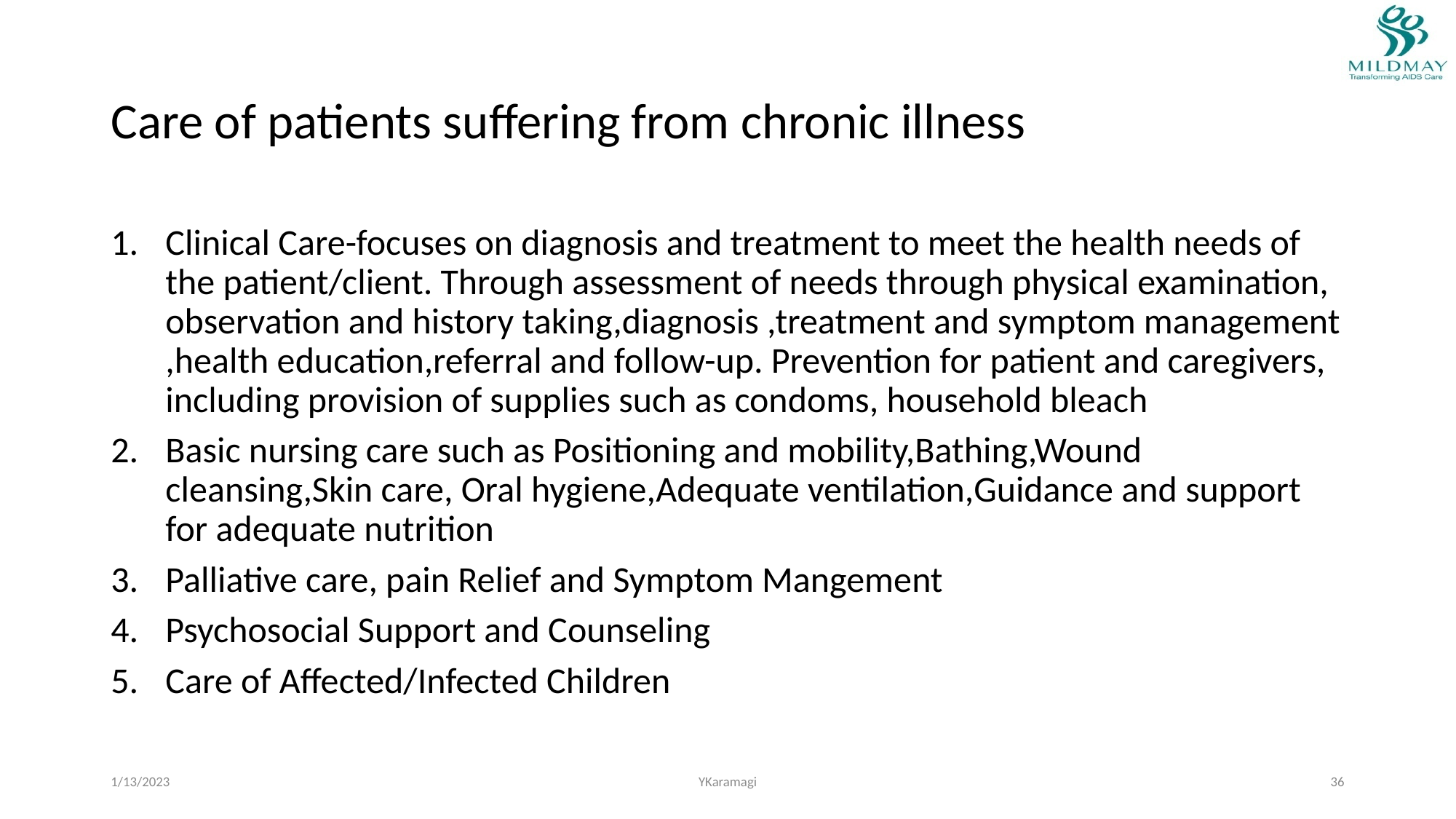

# Care of patients suffering from chronic illness
Clinical Care-focuses on diagnosis and treatment to meet the health needs of the patient/client. Through assessment of needs through physical examination, observation and history taking,diagnosis ,treatment and symptom management ,health education,referral and follow-up. Prevention for patient and caregivers, including provision of supplies such as condoms, household bleach
Basic nursing care such as Positioning and mobility,Bathing,Wound cleansing,Skin care, Oral hygiene,Adequate ventilation,Guidance and support   for adequate nutrition
Palliative care, pain Relief and Symptom Mangement
Psychosocial Support and Counseling
Care of Affected/Infected Children

1/13/2023
YKaramagi
36